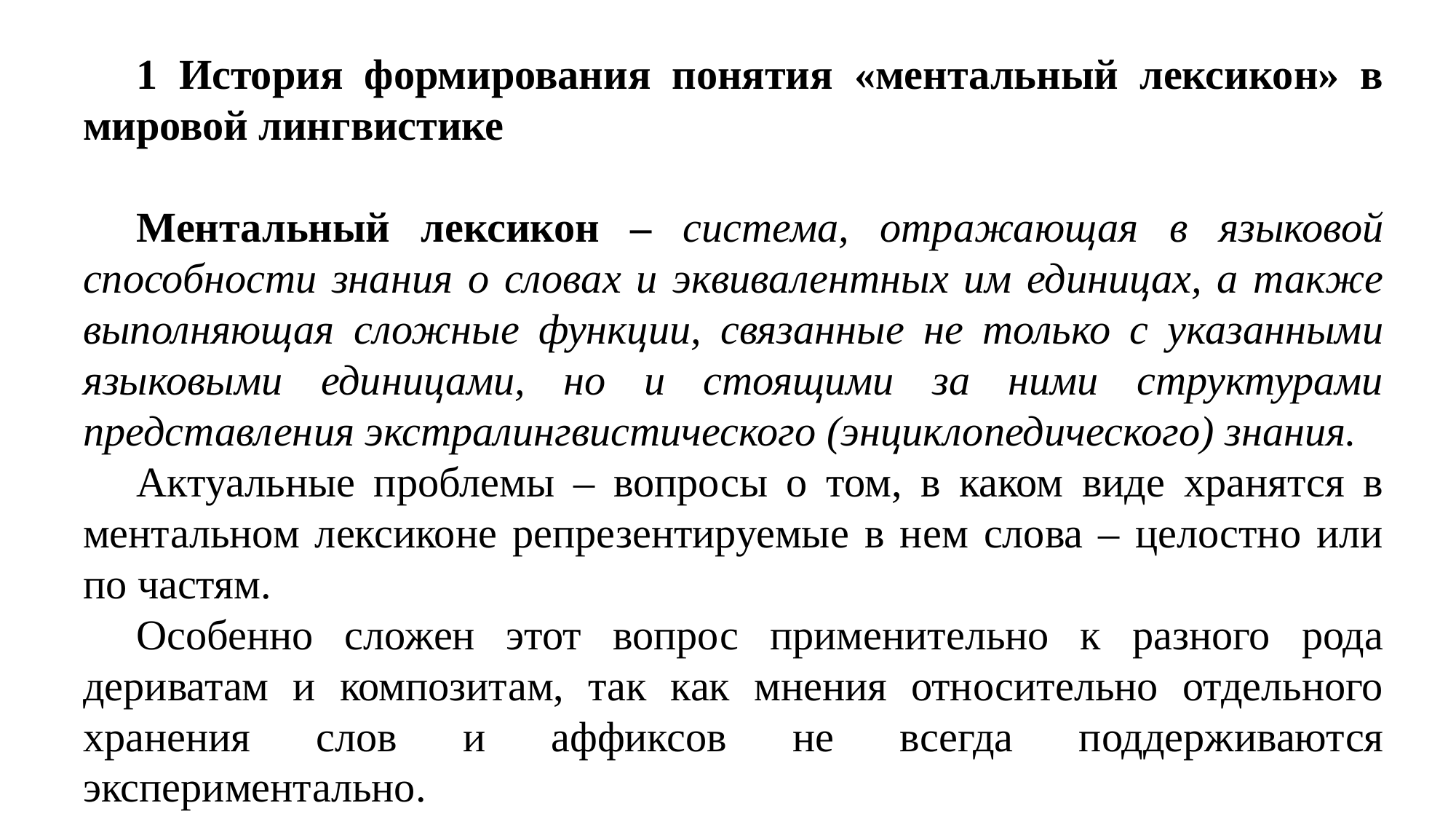

1 История формирования понятия «ментальный лексикон» в мировой лингвистике

Ментальный лексикон – система, отражающая в языковой способности знания о словах и эквивалентных им единицах, а также выполняющая сложные функции, связанные не только с указанными языковыми единицами, но и стоящими за ними структурами представления экстралингвистического (энциклопедического) знания.
Актуальные проблемы – вопросы о том, в каком виде хранятся в ментальном лексиконе репрезентируемые в нем слова – целостно или по частям.
Особенно сложен этот вопрос применительно к разного рода дериватам и композитам, так как мнения относительно отдельного хранения слов и аффиксов не всегда поддерживаются экспериментально.